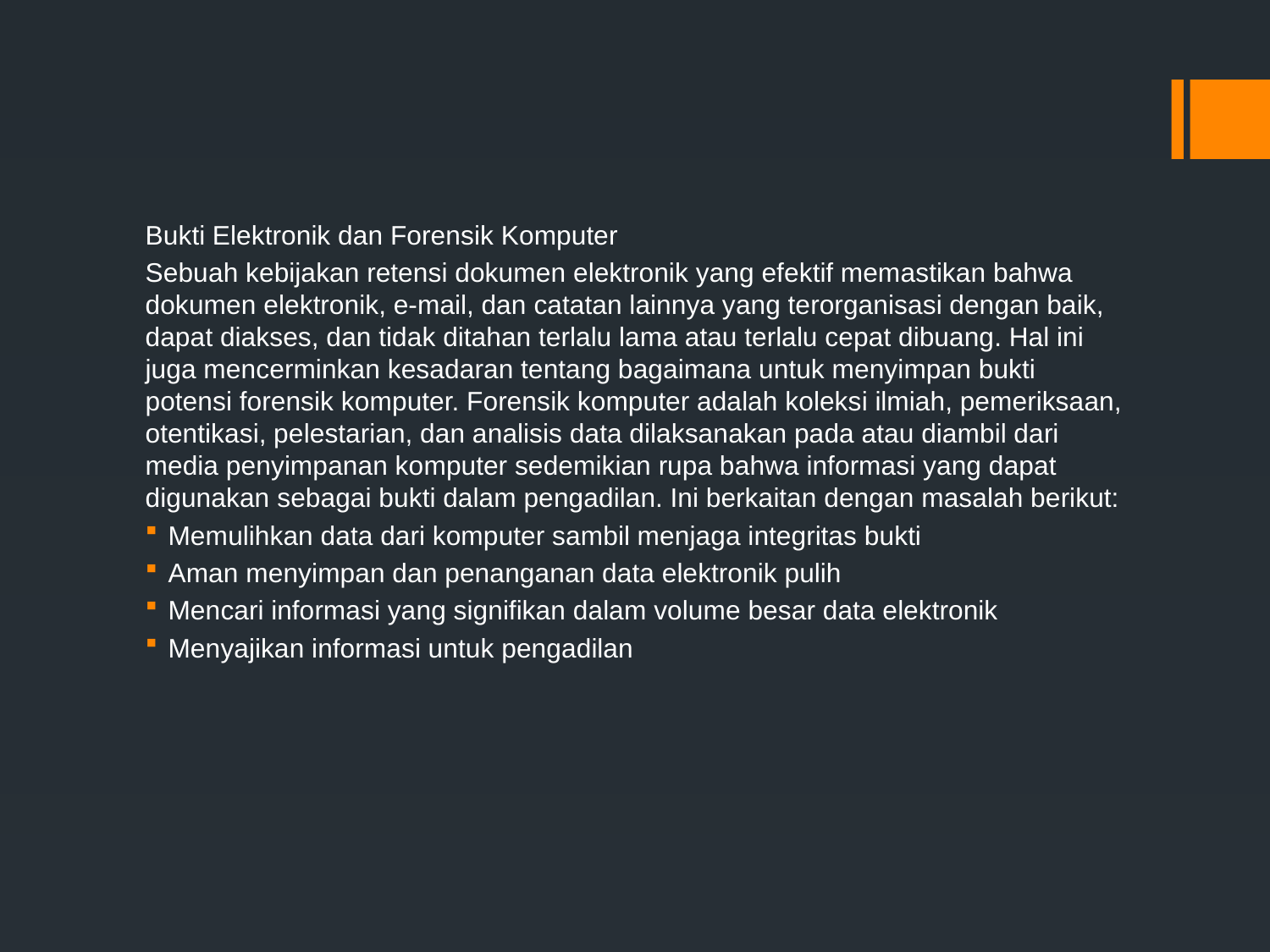

Bukti Elektronik dan Forensik Komputer
Sebuah kebijakan retensi dokumen elektronik yang efektif memastikan bahwa dokumen elektronik, e-mail, dan catatan lainnya yang terorganisasi dengan baik, dapat diakses, dan tidak ditahan terlalu lama atau terlalu cepat dibuang. Hal ini juga mencerminkan kesadaran tentang bagaimana untuk menyimpan bukti potensi forensik komputer. Forensik komputer adalah koleksi ilmiah, pemeriksaan, otentikasi, pelestarian, dan analisis data dilaksanakan pada atau diambil dari media penyimpanan komputer sedemikian rupa bahwa informasi yang dapat digunakan sebagai bukti dalam pengadilan. Ini berkaitan dengan masalah berikut:
Memulihkan data dari komputer sambil menjaga integritas bukti
Aman menyimpan dan penanganan data elektronik pulih
Mencari informasi yang signifikan dalam volume besar data elektronik
Menyajikan informasi untuk pengadilan

#